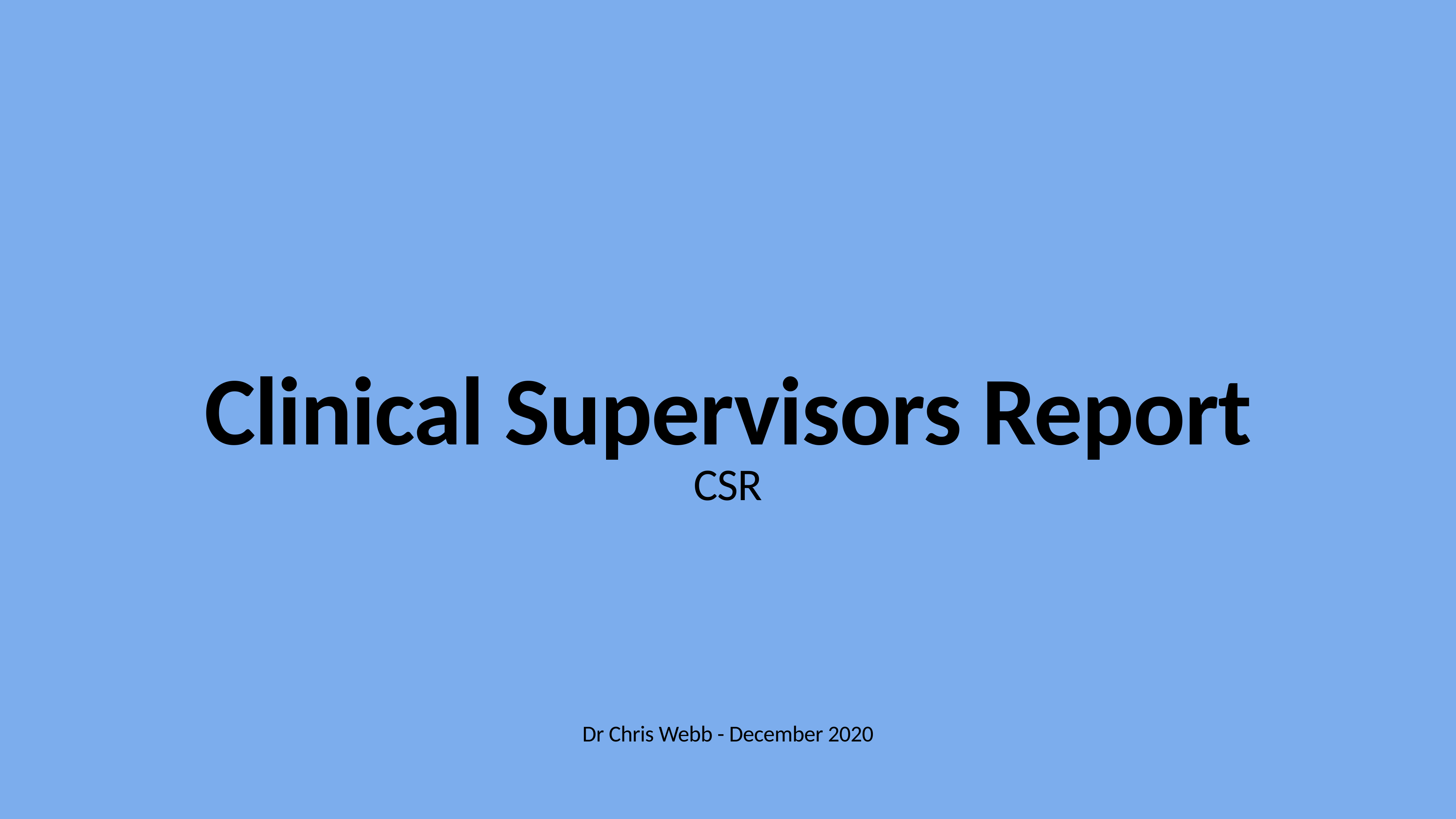

# Clinical Supervisors Report
CSR
Dr Chris Webb - December 2020